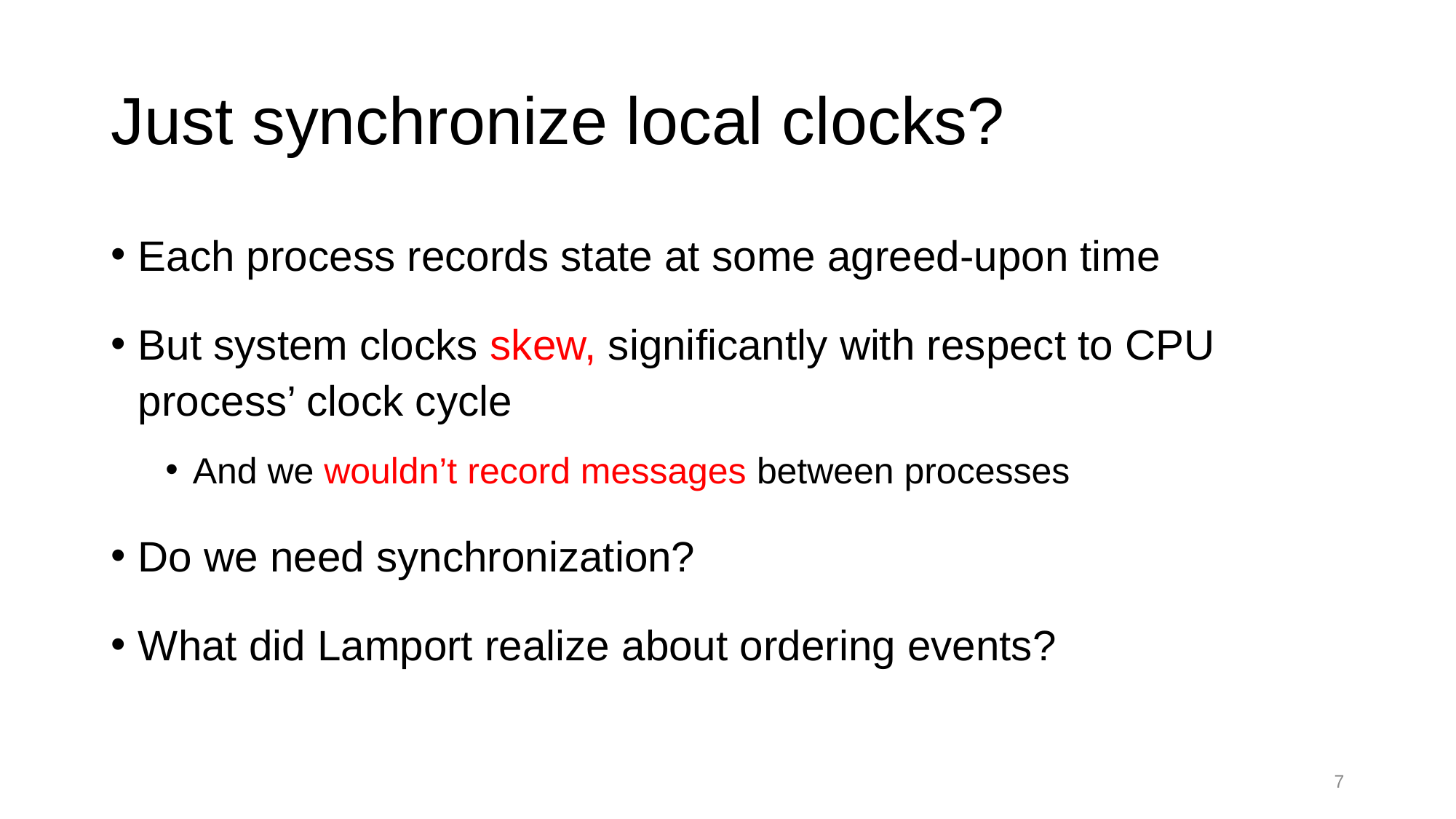

# Just synchronize local clocks?
Each process records state at some agreed-upon time
But system clocks skew, significantly with respect to CPU process’ clock cycle
And we wouldn’t record messages between processes
Do we need synchronization?
What did Lamport realize about ordering events?
7